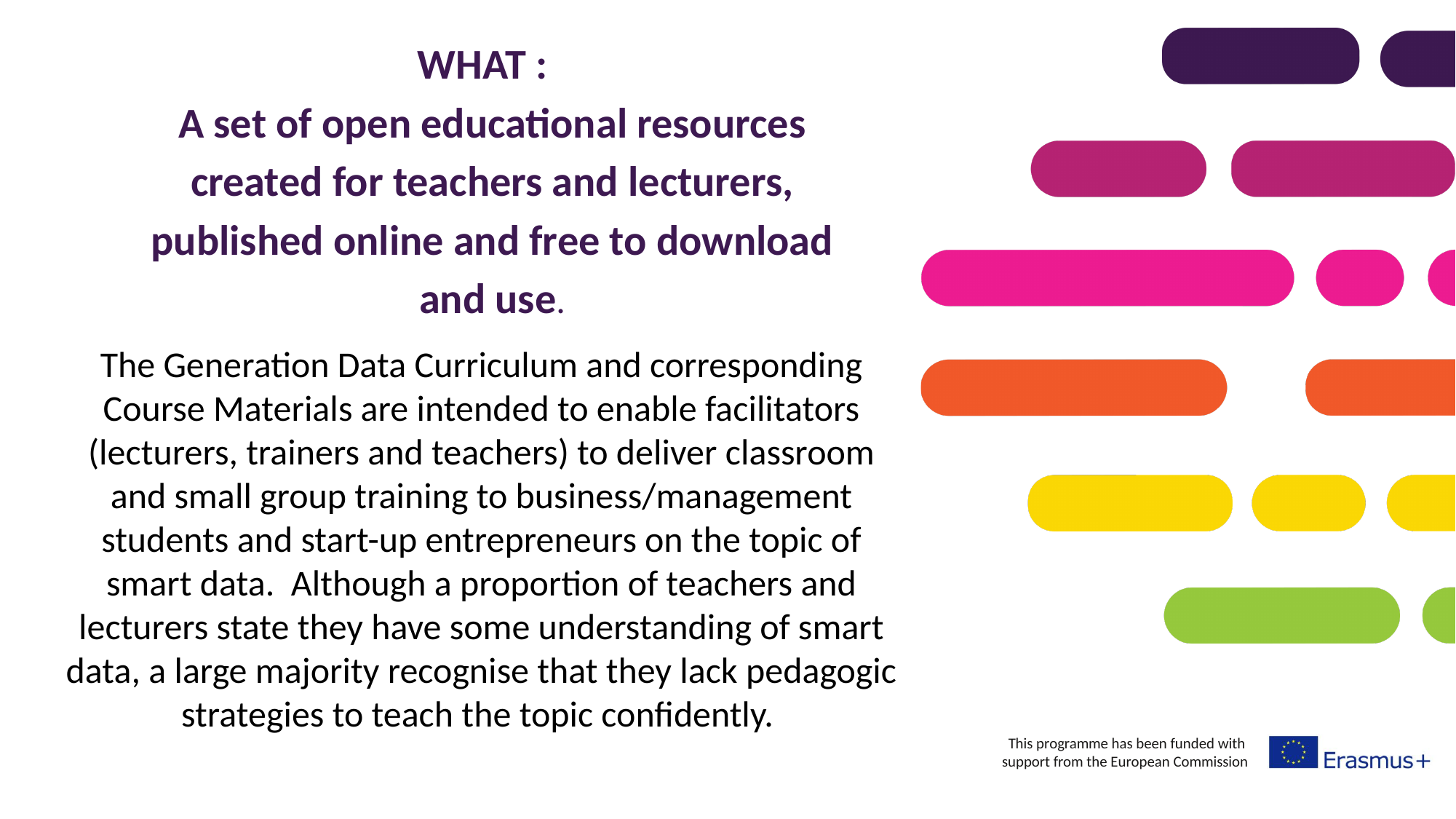

WHAT :
A set of open educational resources
created for teachers and lecturers,
published online and free to download
and use.

The Generation Data Curriculum and corresponding Course Materials are intended to enable facilitators (lecturers, trainers and teachers) to deliver classroom and small group training to business/management students and start-up entrepreneurs on the topic of smart data.  Although a proportion of teachers and lecturers state they have some understanding of smart data, a large majority recognise that they lack pedagogic strategies to teach the topic confidently.